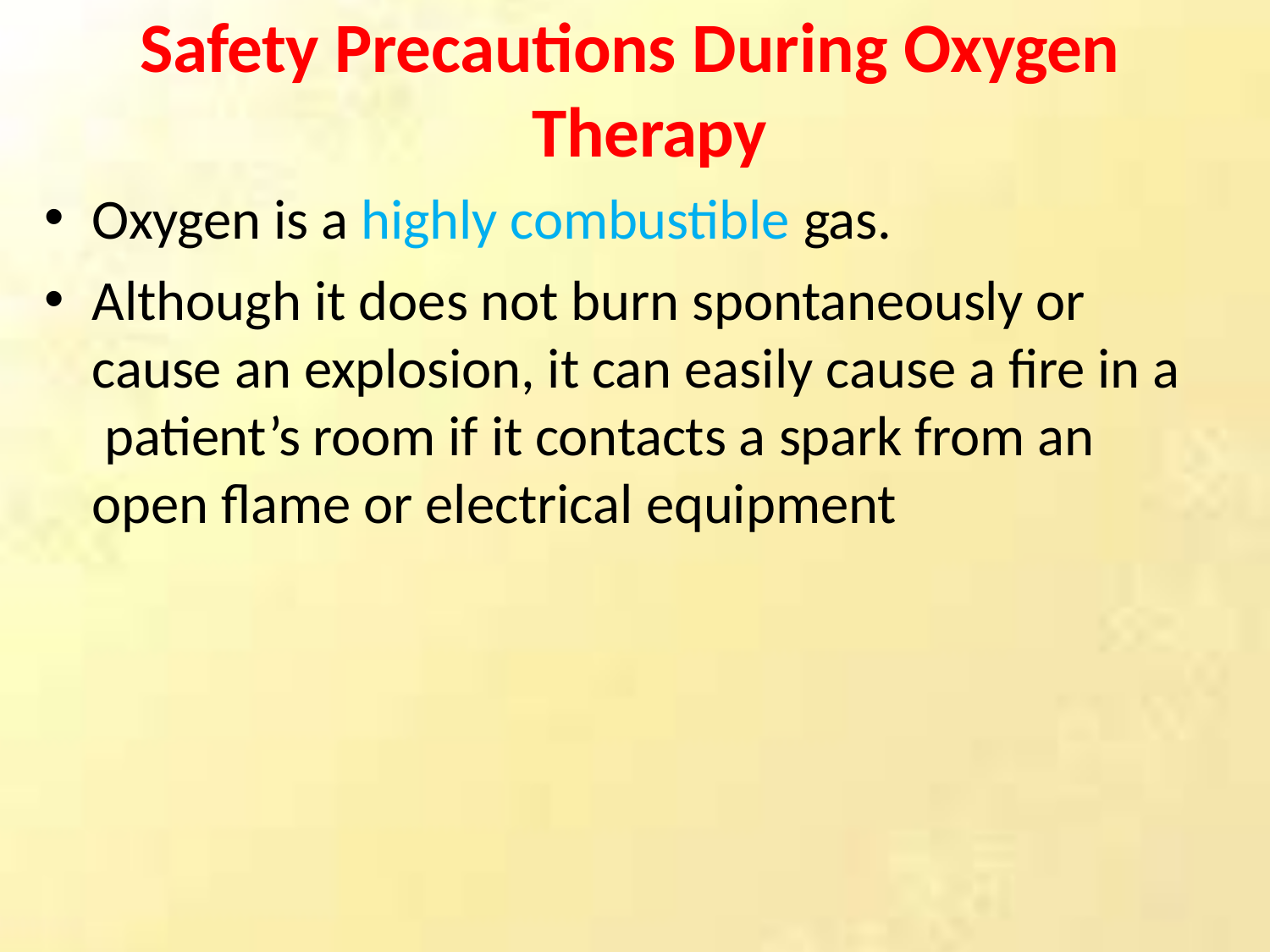

# Safety Precautions During Oxygen  Therapy
Oxygen is a highly combustible gas.
Although it does not burn spontaneously or  cause an explosion, it can easily cause a fire in a  patient’s room if it contacts a spark from an  open flame or electrical equipment